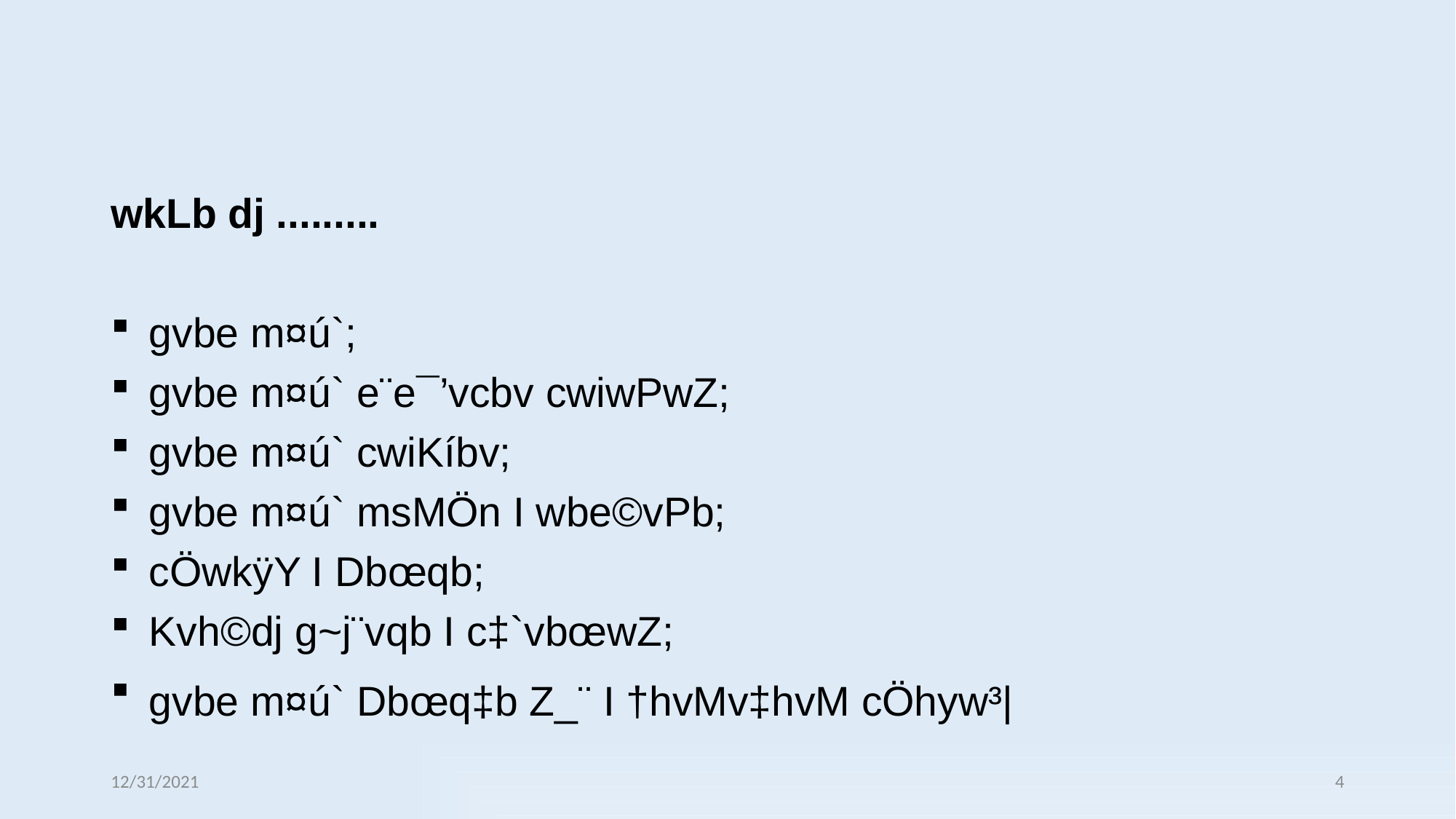

wkLb dj .........

 gvbe m¤ú`;
 gvbe m¤ú` e¨e¯’vcbv cwiwPwZ;
 gvbe m¤ú` cwiKíbv;
 gvbe m¤ú` msMÖn I wbe©vPb;
 cÖwkÿY I Dbœqb;
 Kvh©dj g~j¨vqb I c‡`vbœwZ;
 gvbe m¤ú` Dbœq‡b Z_¨ I †hvMv‡hvM cÖhyw³|

12/31/2021
4